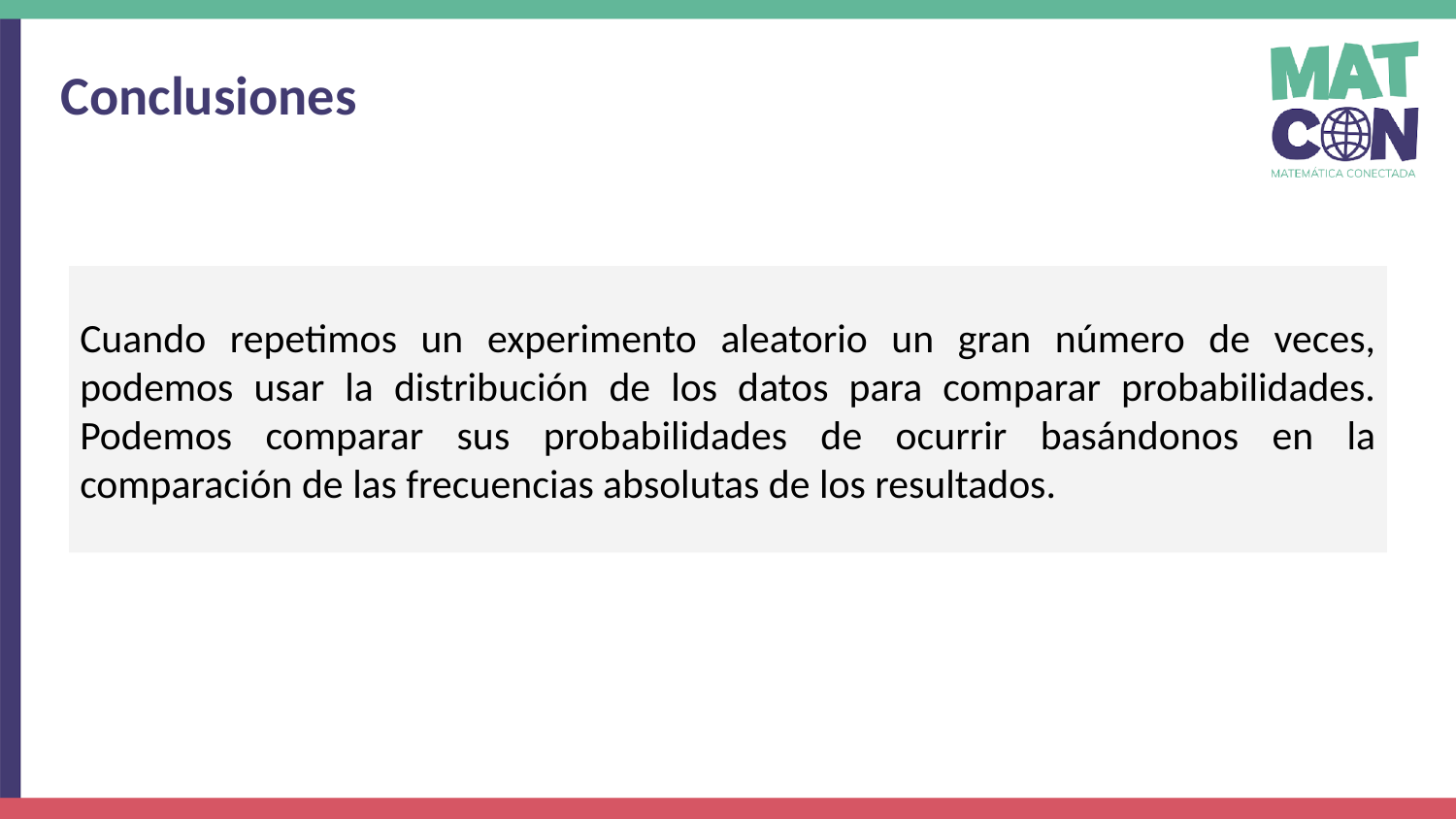

Conclusiones
Cuando repetimos un experimento aleatorio un gran número de veces, podemos usar la distribución de los datos para comparar probabilidades. Podemos comparar sus probabilidades de ocurrir basándonos en la comparación de las frecuencias absolutas de los resultados.